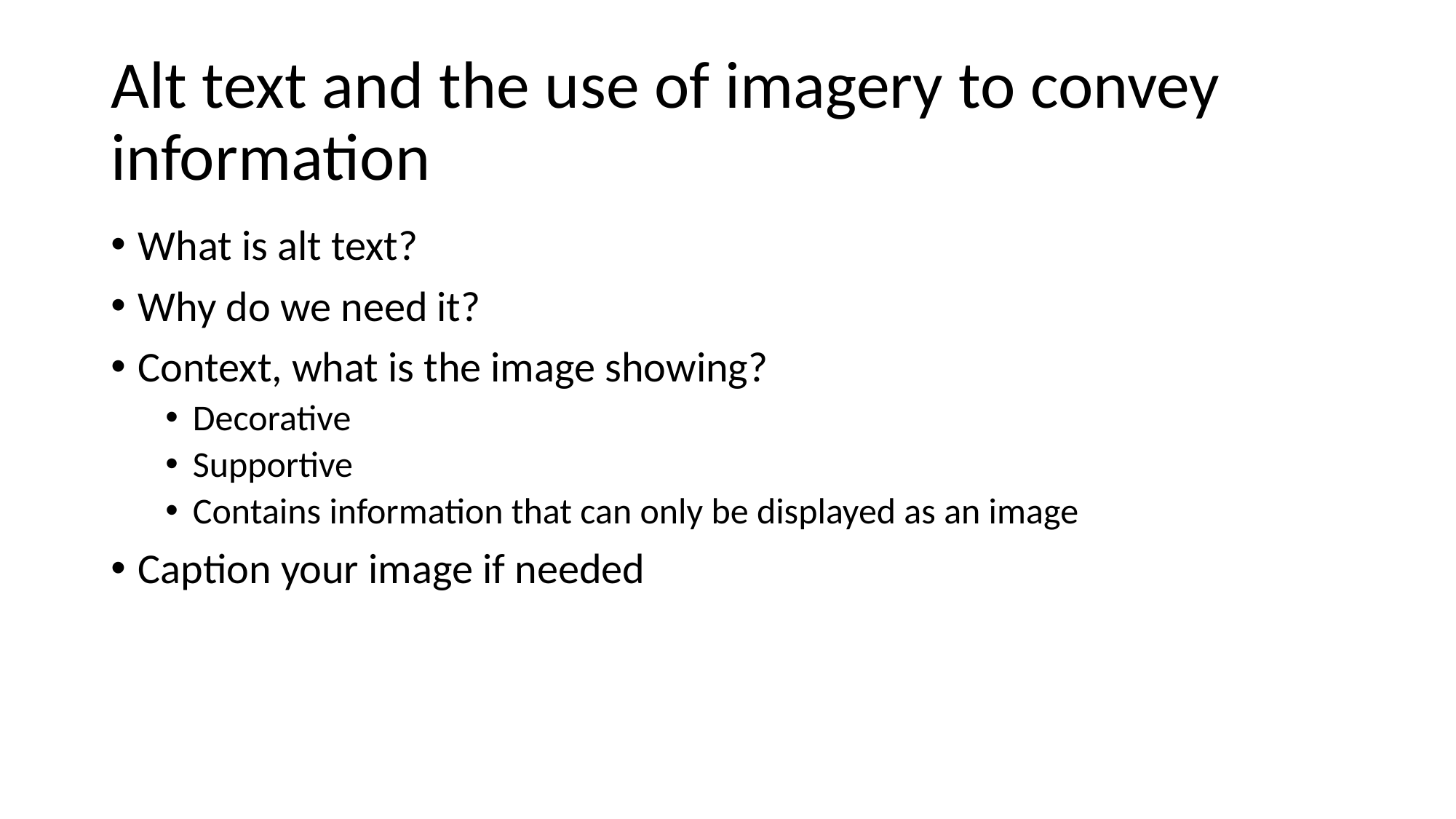

# Alt text and the use of imagery to convey information
What is alt text?
Why do we need it?
Context, what is the image showing?
Decorative
Supportive
Contains information that can only be displayed as an image
Caption your image if needed